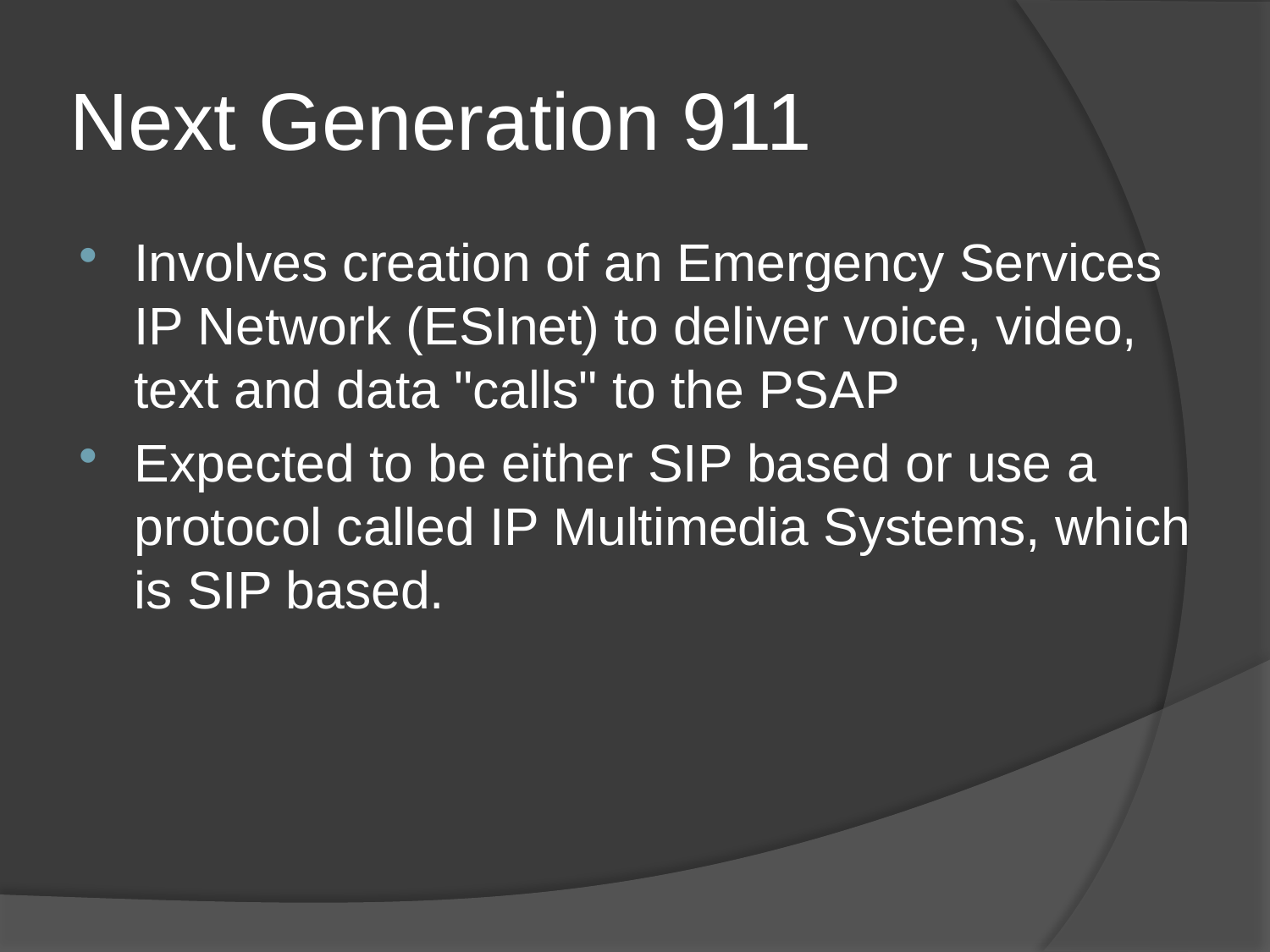

# Next Generation 911
Involves creation of an Emergency Services IP Network (ESInet) to deliver voice, video, text and data "calls" to the PSAP
Expected to be either SIP based or use a protocol called IP Multimedia Systems, which is SIP based.